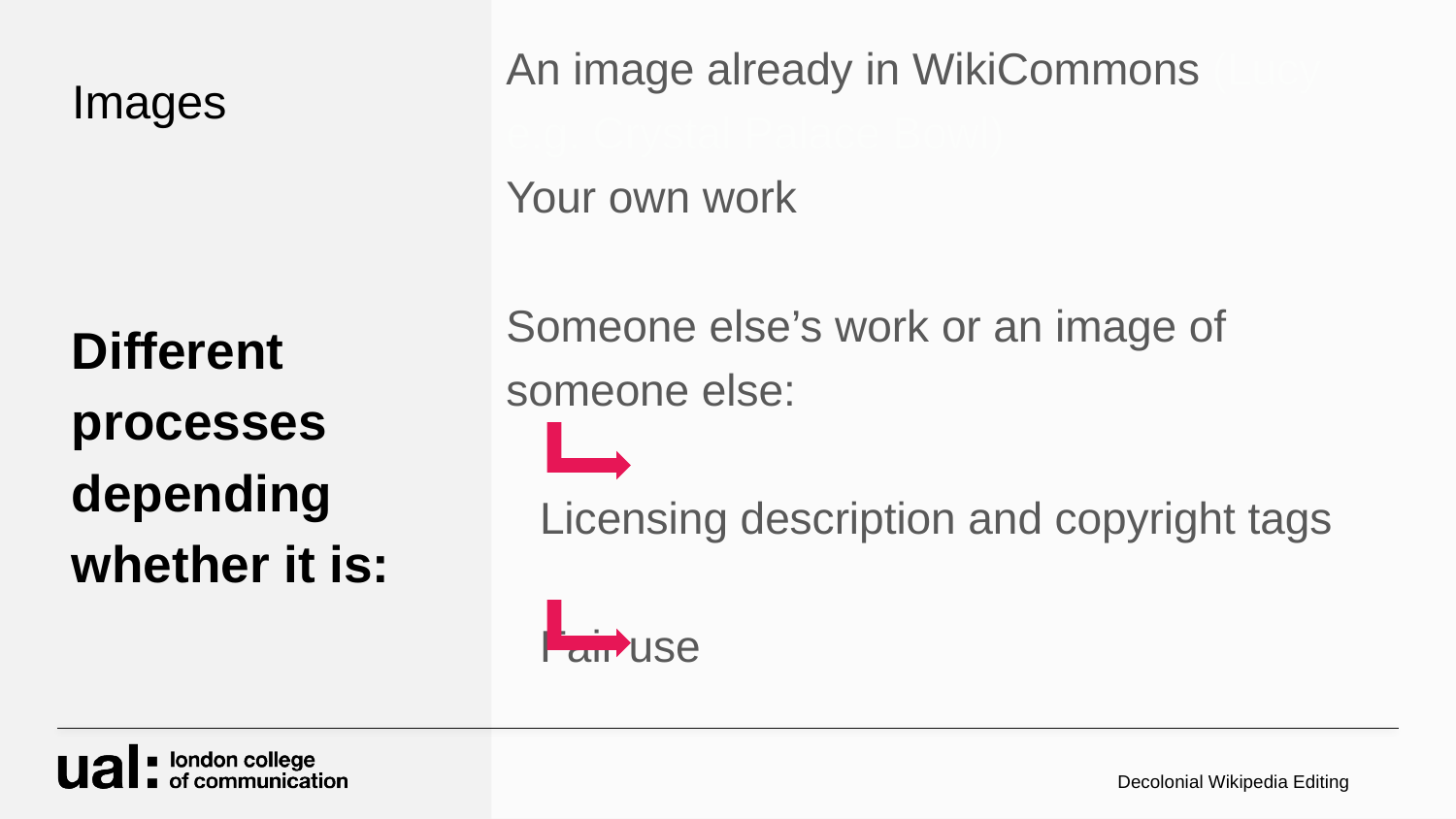

An image already in WikiCommons (Lucy e.g. Crystal Palace Bowl)​
Your own work​

Someone else’s work or an image of someone else: ​

	Licensing description and copyright tags​

	Fair use​

# Images
Different processes depending whether it is:​

Decolonial Wikipedia Editing